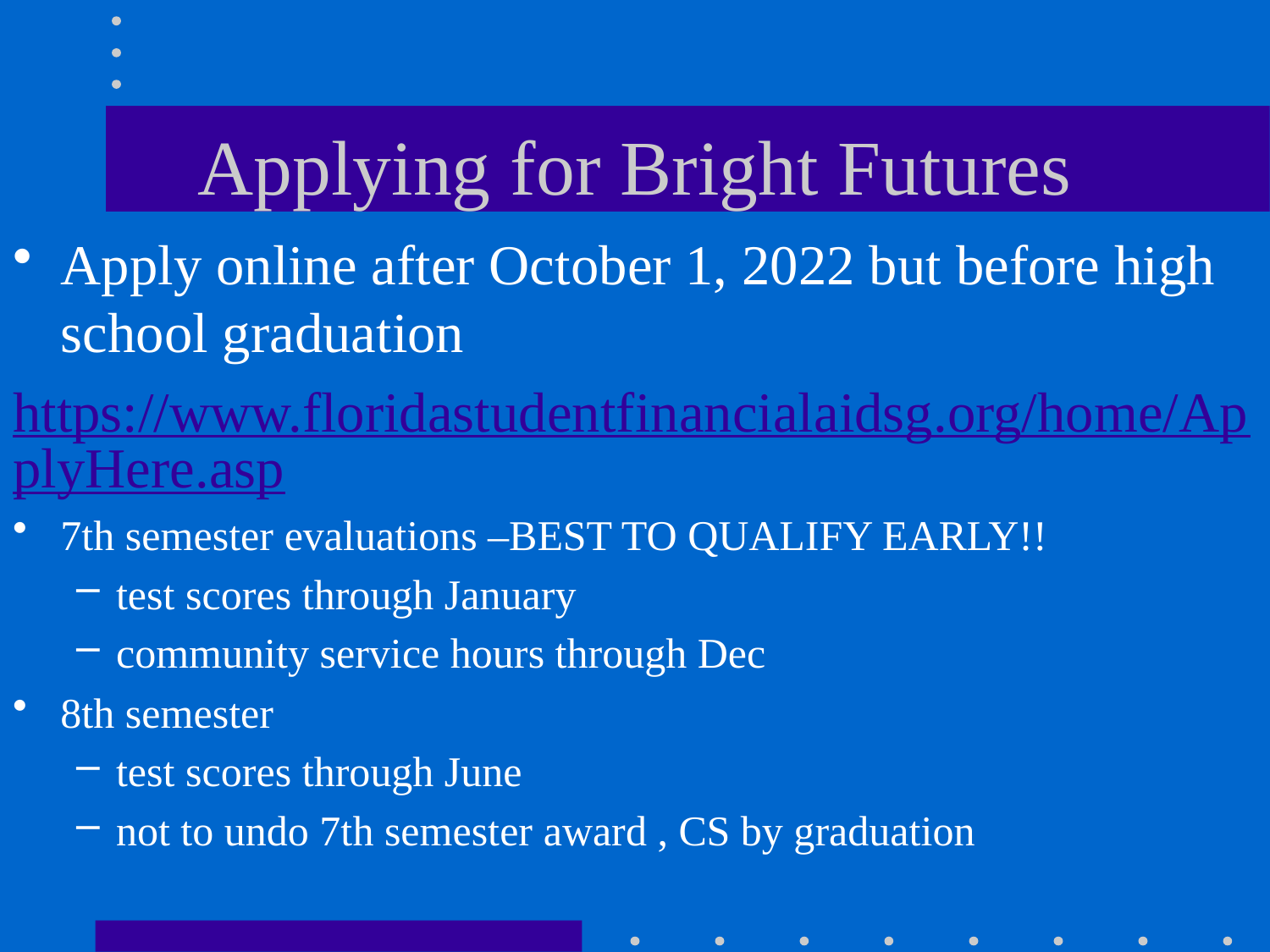

# Applying for Bright Futures
Apply online after October 1, 2022 but before high school graduation
https://www.floridastudentfinancialaidsg.org/home/ApplyHere.asp
7th semester evaluations –BEST TO QUALIFY EARLY!!
test scores through January
community service hours through Dec
8th semester
test scores through June
not to undo 7th semester award , CS by graduation